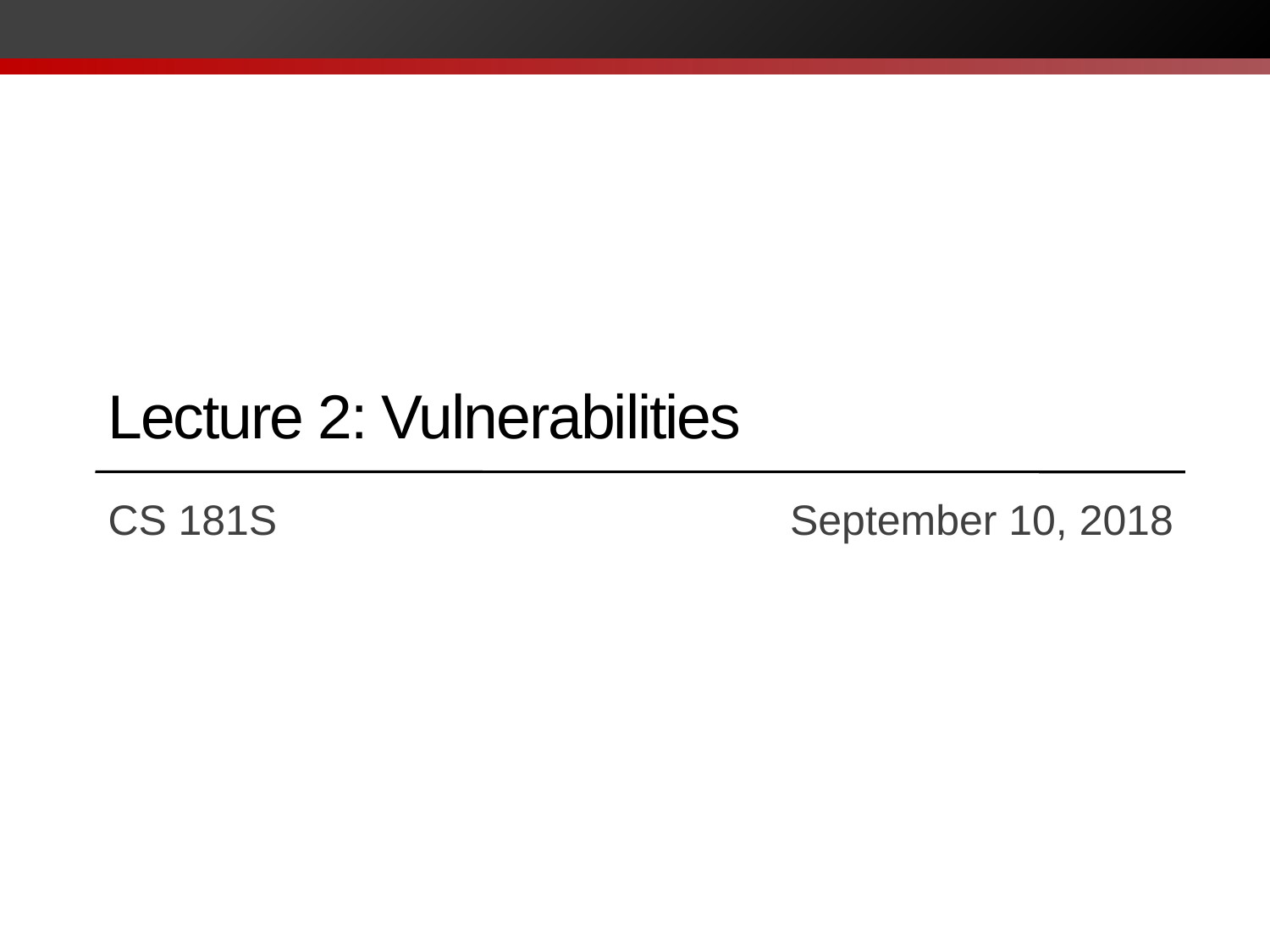

# Lecture 2: Vulnerabilities
CS 181S		       		    September 10, 2018